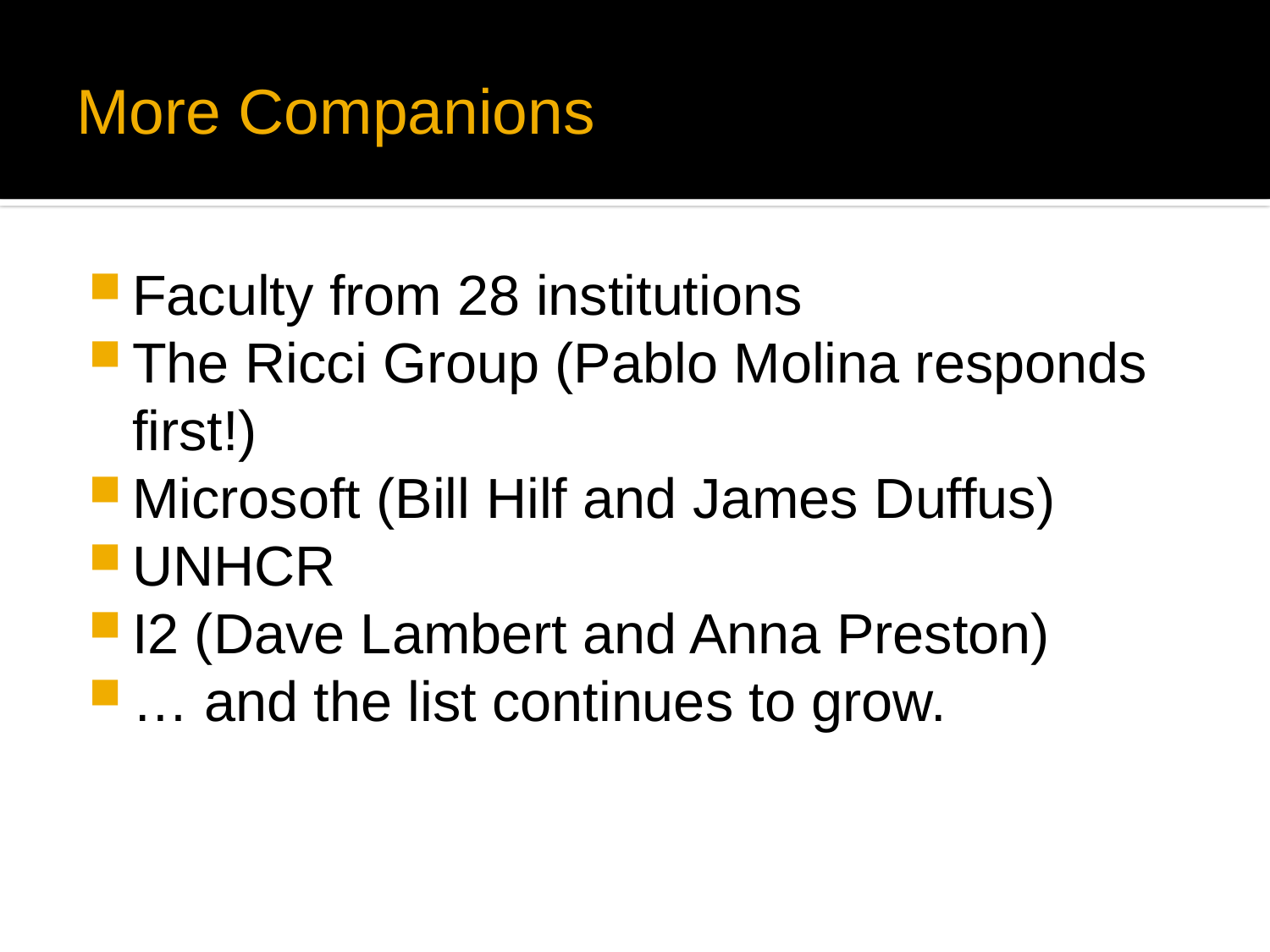

# More Companions
Faculty from 28 institutions
The Ricci Group (Pablo Molina responds first!)
Microsoft (Bill Hilf and James Duffus)
UNHCR
I2 (Dave Lambert and Anna Preston)
… and the list continues to grow.